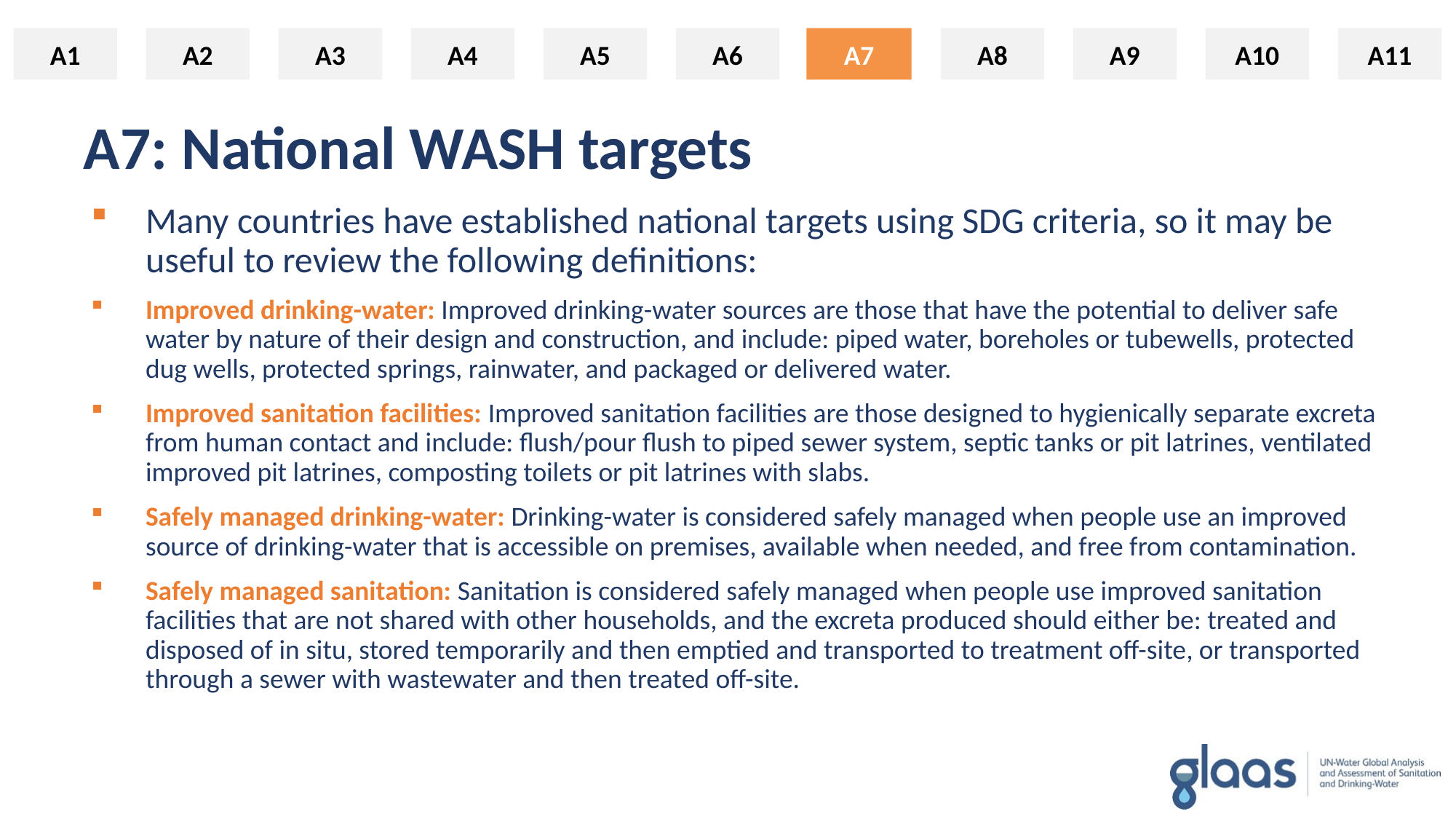

A1
A2
A3
A4
A5
A6
A7
A8
A9
A10
A11
A7
# A7: National WASH targets
Many countries have established national targets using SDG criteria, so it may be useful to review the following definitions:
Improved drinking-water: Improved drinking-water sources are those that have the potential to deliver safe water by nature of their design and construction, and include: piped water, boreholes or tubewells, protected dug wells, protected springs, rainwater, and packaged or delivered water.
Improved sanitation facilities: Improved sanitation facilities are those designed to hygienically separate excreta from human contact and include: flush/pour flush to piped sewer system, septic tanks or pit latrines, ventilated improved pit latrines, composting toilets or pit latrines with slabs.
Safely managed drinking-water: Drinking-water is considered safely managed when people use an improved source of drinking-water that is accessible on premises, available when needed, and free from contamination.
Safely managed sanitation: Sanitation is considered safely managed when people use improved sanitation facilities that are not shared with other households, and the excreta produced should either be: treated and disposed of in situ, stored temporarily and then emptied and transported to treatment off-site, or transported through a sewer with wastewater and then treated off-site.